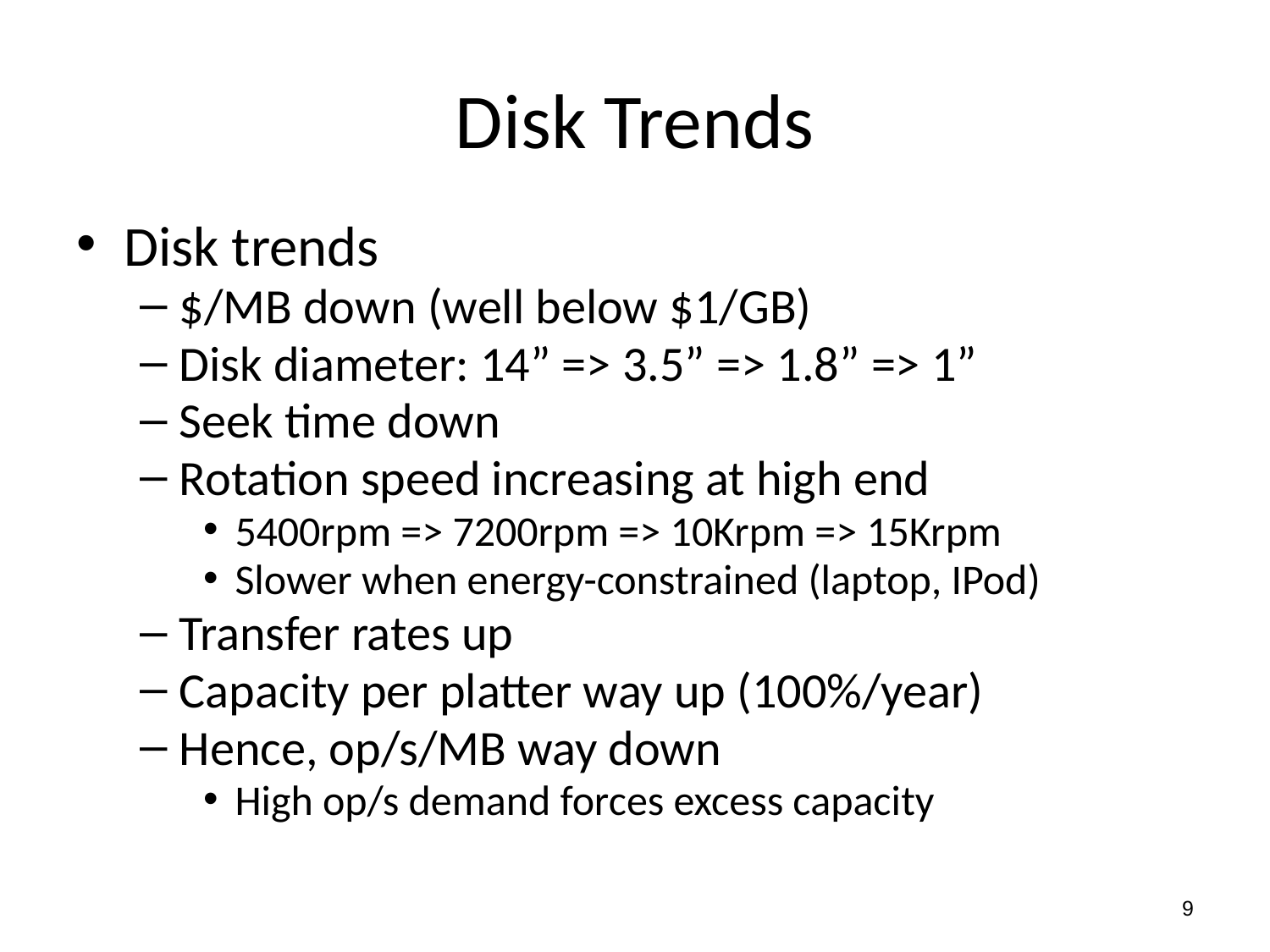

# Disk Trends
Disk trends
$/MB down (well below $1/GB)
Disk diameter: 14” => 3.5” => 1.8” => 1”
Seek time down
Rotation speed increasing at high end
5400rpm => 7200rpm => 10Krpm => 15Krpm
Slower when energy-constrained (laptop, IPod)
Transfer rates up
Capacity per platter way up (100%/year)
Hence, op/s/MB way down
High op/s demand forces excess capacity
9